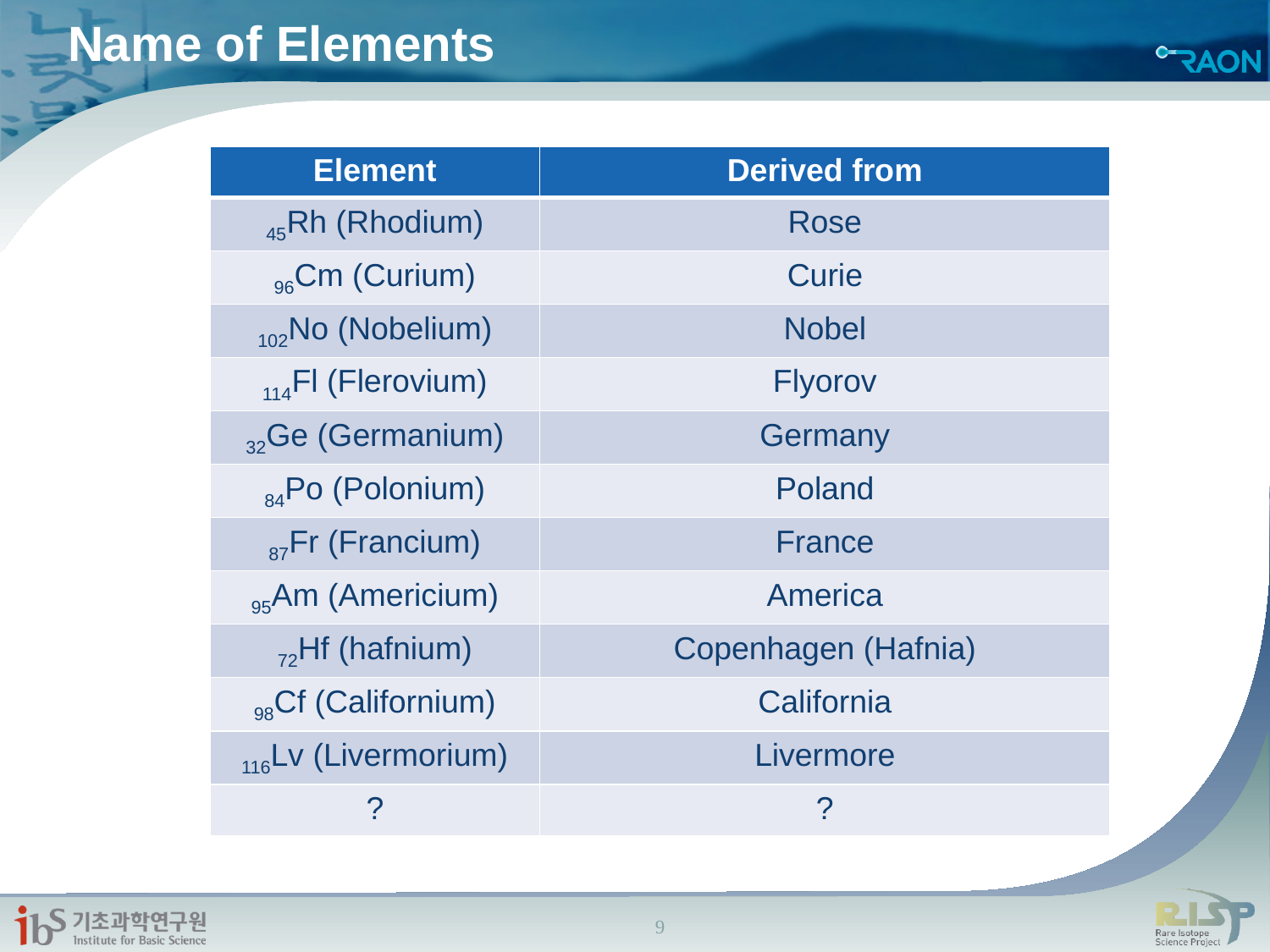

# Name of Elements
| Element | Derived from |
| --- | --- |
| 45Rh (Rhodium) | Rose |
| 96Cm (Curium) | Curie |
| 102No (Nobelium) | Nobel |
| 114Fl (Flerovium) | Flyorov |
| 32Ge (Germanium) | Germany |
| 84Po (Polonium) | Poland |
| 87Fr (Francium) | France |
| 95Am (Americium) | America |
| 72Hf (hafnium) | Copenhagen (Hafnia) |
| 98Cf (Californium) | California |
| 116Lv (Livermorium) | Livermore |
| ? | ? |
9